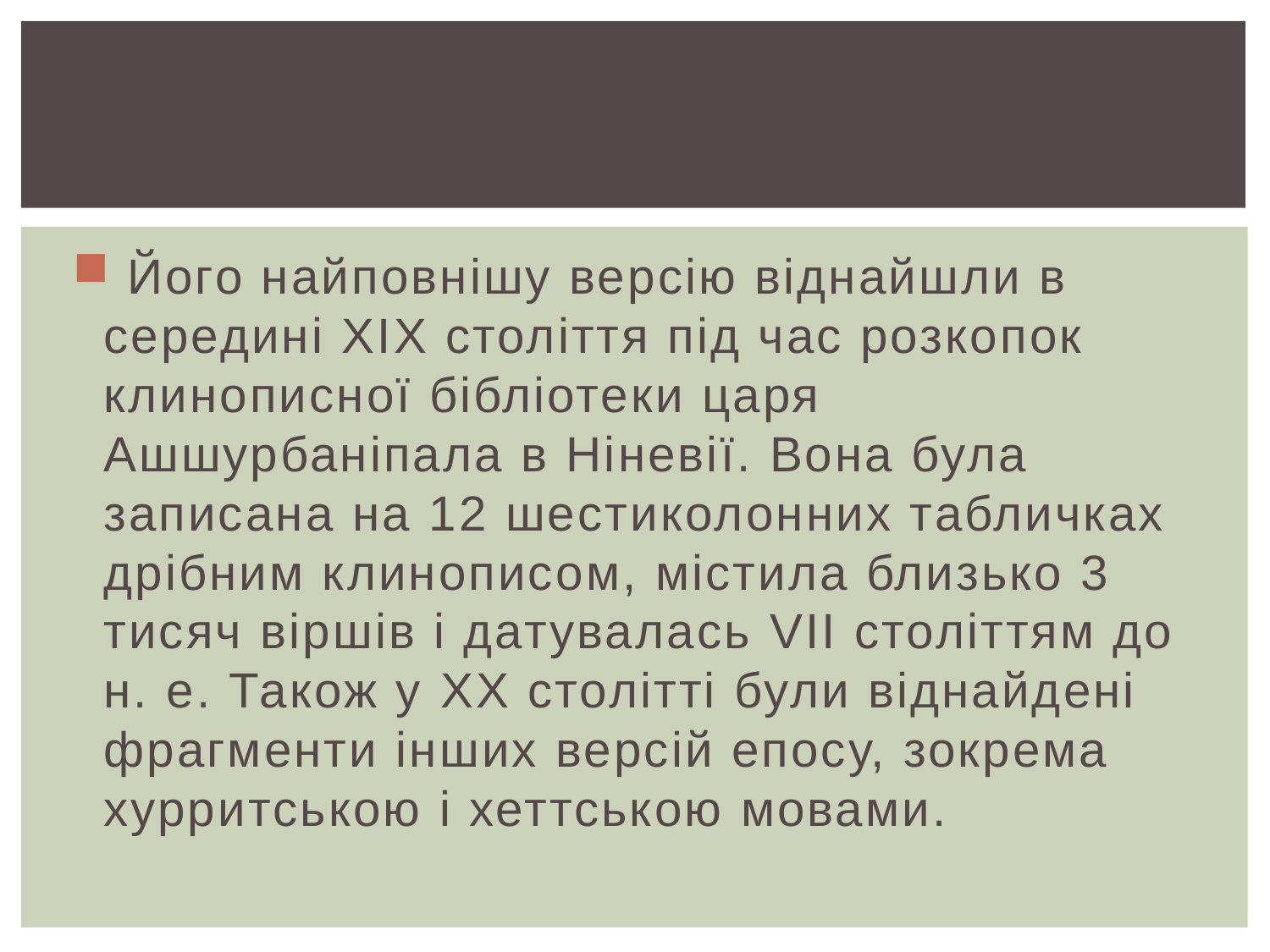

#
 Його найповнішу версію віднайшли в середині XIX століття під час розкопок клинописної бібліотеки царя Ашшурбаніпала в Ніневії. Вона була записана на 12 шестиколонних табличках дрібним клинописом, містила близько 3 тисяч віршів і датувалась VII століттям до н. е. Також у XX столітті були віднайдені фрагменти інших версій епосу, зокрема хурритською і хеттською мовами.